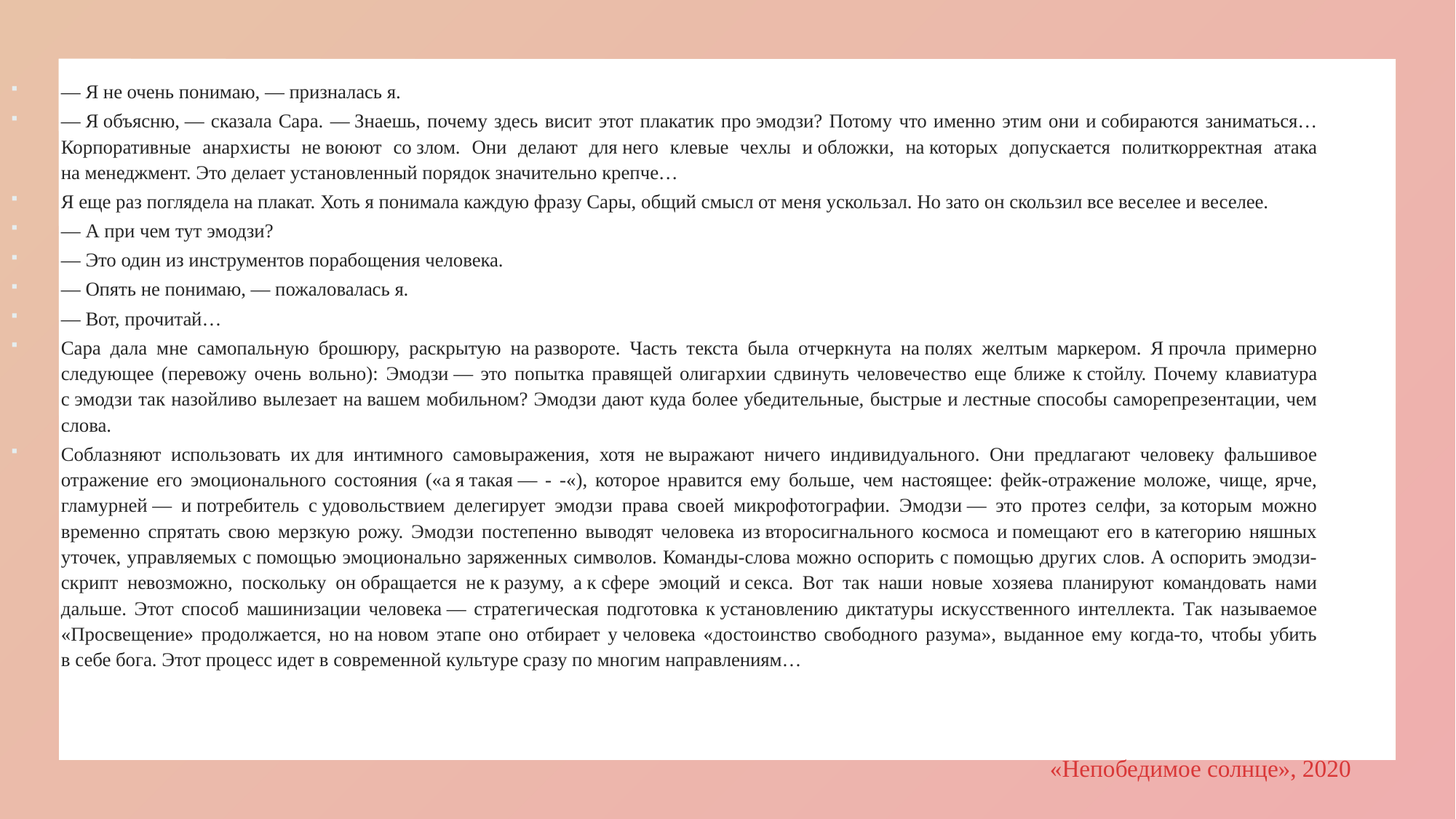

— Я не очень понимаю, — призналась я.
— Я объясню, — сказала Сара. — Знаешь, почему здесь висит этот плакатик про эмодзи? Потому что именно этим они и собираются заниматься… Корпоративные анархисты не воюют со злом. Они делают для него клевые чехлы и обложки, на которых допускается политкорректная атака на менеджмент. Это делает установленный порядок значительно крепче…
Я еще раз поглядела на плакат. Хоть я понимала каждую фразу Сары, общий смысл от меня ускользал. Но зато он скользил все веселее и веселее.
— А при чем тут эмодзи?
— Это один из инструментов порабощения человека.
— Опять не понимаю, — пожаловалась я.
— Вот, прочитай…
Сара дала мне самопальную брошюру, раскрытую на развороте. Часть текста была отчеркнута на полях желтым маркером. Я прочла примерно следующее (перевожу очень вольно): Эмодзи — это попытка правящей олигархии сдвинуть человечество еще ближе к стойлу. Почему клавиатура с эмодзи так назойливо вылезает на вашем мобильном? Эмодзи дают куда более убедительные, быстрые и лестные способы саморепрезентации, чем слова.
Соблазняют использовать их для интимного самовыражения, хотя не выражают ничего индивидуального. Они предлагают человеку фальшивое отражение его эмоционального состояния («а я такая — - -«), которое нравится ему больше, чем настоящее: фейк-отражение моложе, чище, ярче, гламурней — и потребитель с удовольствием делегирует эмодзи права своей микрофотографии. Эмодзи — это протез селфи, за которым можно временно спрятать свою мерзкую рожу. Эмодзи постепенно выводят человека из второсигнального космоса и помещают его в категорию няшных уточек, управляемых с помощью эмоционально заряженных символов. Команды-слова можно оспорить с помощью других слов. А оспорить эмодзи-скрипт невозможно, поскольку он обращается не к разуму, а к сфере эмоций и секса. Вот так наши новые хозяева планируют командовать нами дальше. Этот способ машинизации человека — стратегическая подготовка к установлению диктатуры искусственного интеллекта. Так называемое «Просвещение» продолжается, но на новом этапе оно отбирает у человека «достоинство свободного разума», выданное ему когда-то, чтобы убить в себе бога. Этот процесс идет в современной культуре сразу по многим направлениям…

«Непобедимое солнце», 2020